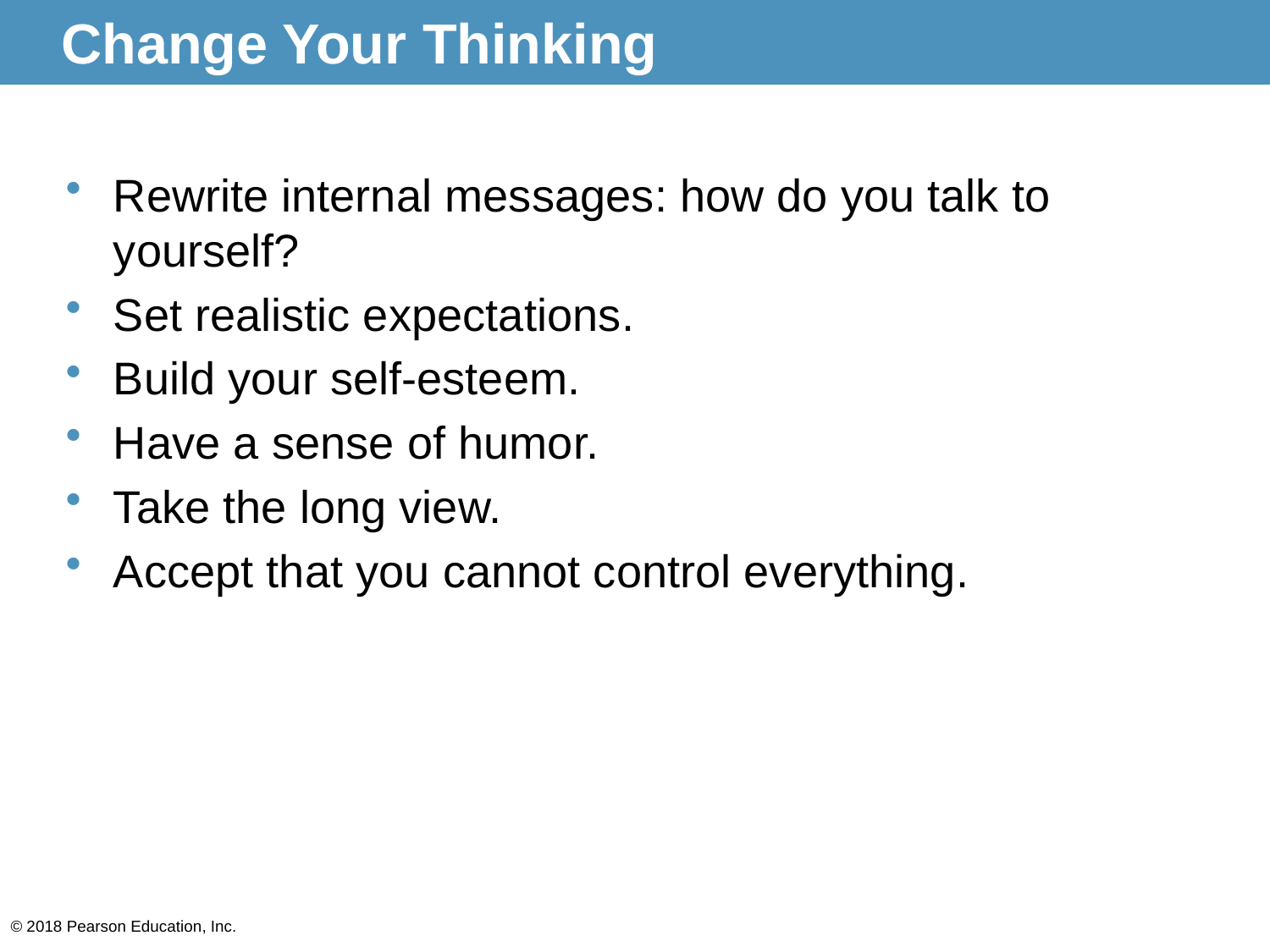

# Change Your Thinking
Rewrite internal messages: how do you talk to yourself?
Set realistic expectations.
Build your self-esteem.
Have a sense of humor.
Take the long view.
Accept that you cannot control everything.